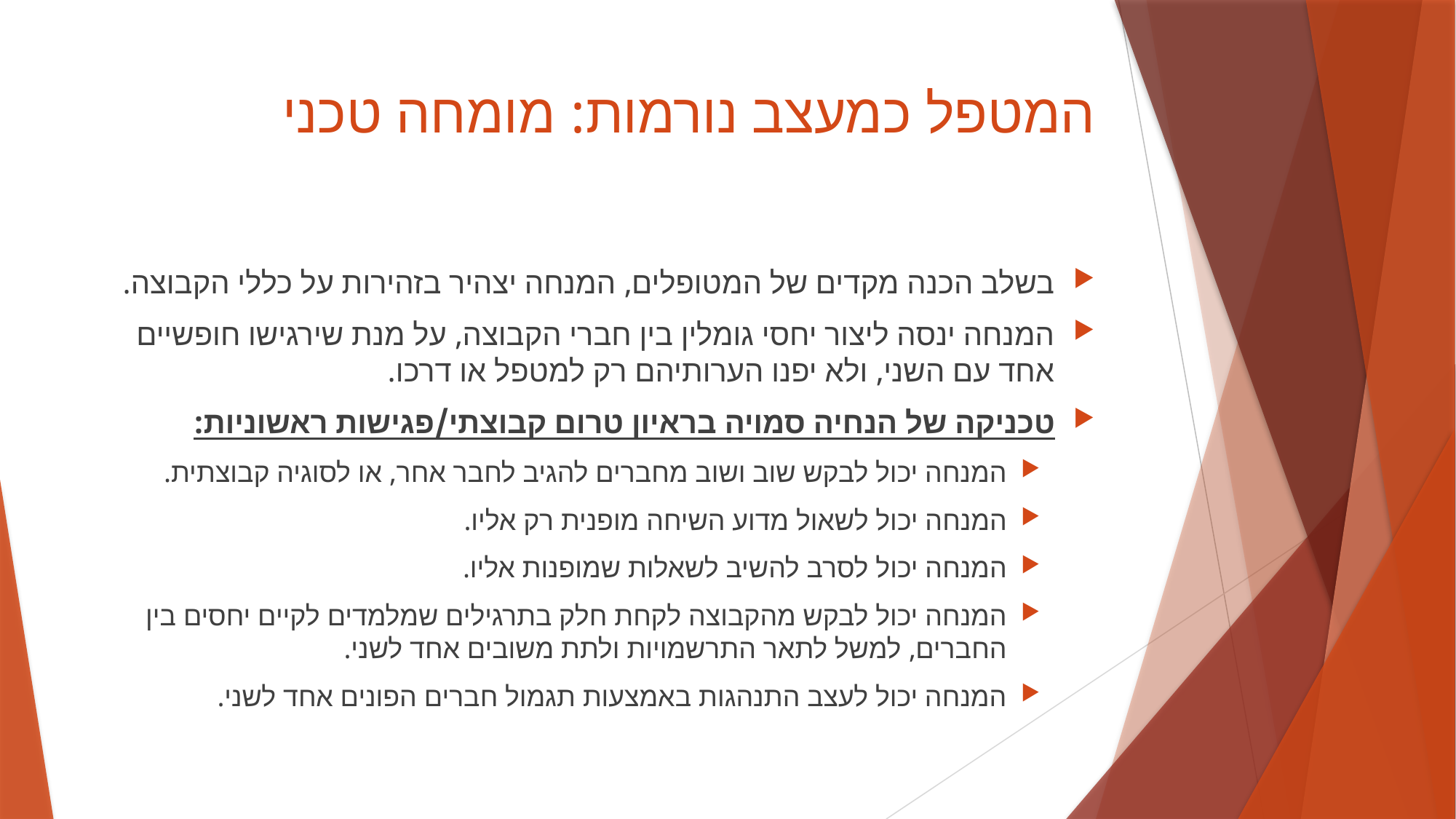

# המטפל כמעצב נורמות: מומחה טכני
בשלב הכנה מקדים של המטופלים, המנחה יצהיר בזהירות על כללי הקבוצה.
המנחה ינסה ליצור יחסי גומלין בין חברי הקבוצה, על מנת שירגישו חופשיים אחד עם השני, ולא יפנו הערותיהם רק למטפל או דרכו.
טכניקה של הנחיה סמויה בראיון טרום קבוצתי/פגישות ראשוניות:
המנחה יכול לבקש שוב ושוב מחברים להגיב לחבר אחר, או לסוגיה קבוצתית.
המנחה יכול לשאול מדוע השיחה מופנית רק אליו.
המנחה יכול לסרב להשיב לשאלות שמופנות אליו.
המנחה יכול לבקש מהקבוצה לקחת חלק בתרגילים שמלמדים לקיים יחסים בין החברים, למשל לתאר התרשמויות ולתת משובים אחד לשני.
המנחה יכול לעצב התנהגות באמצעות תגמול חברים הפונים אחד לשני.